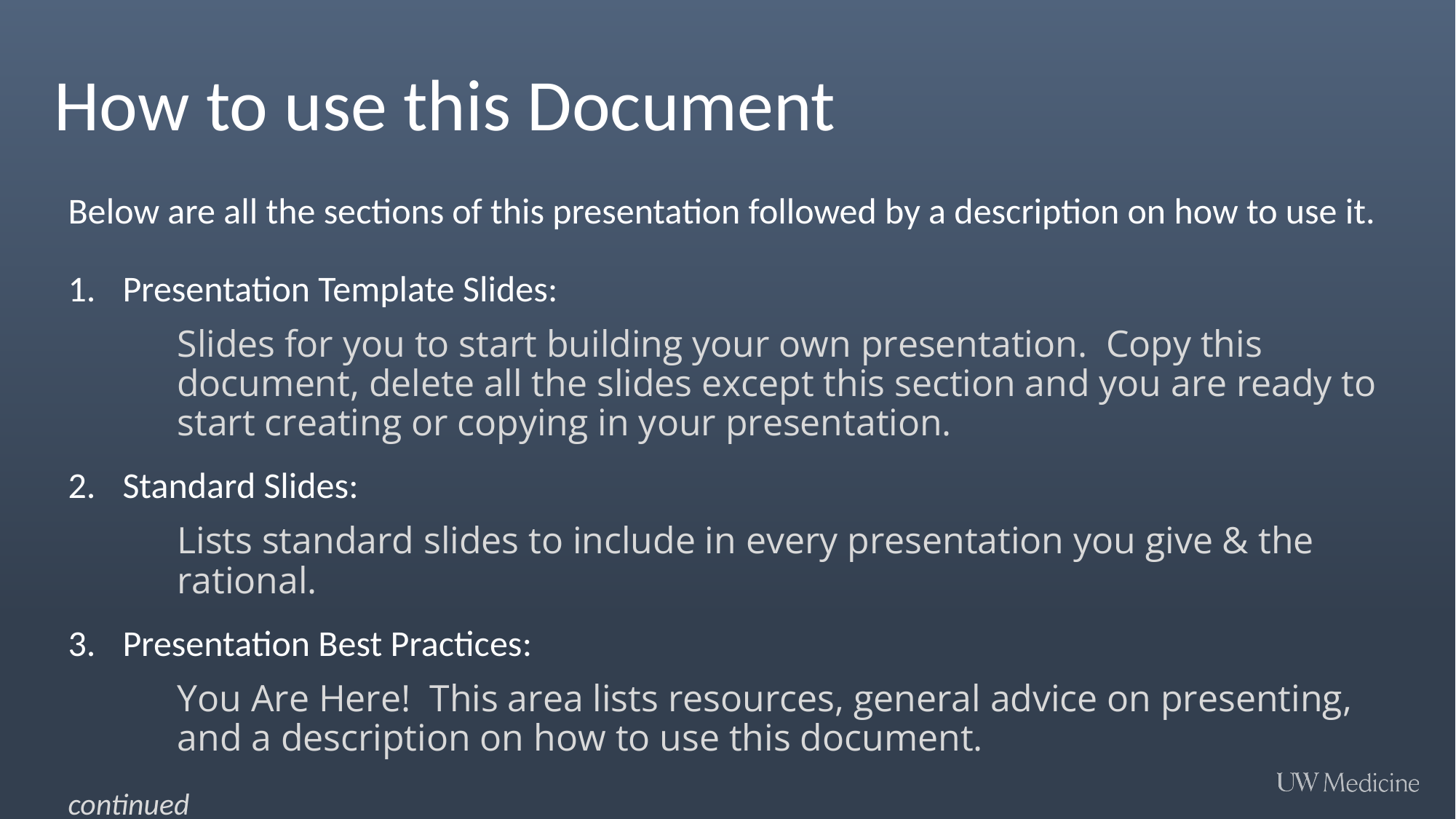

# How to use this Document
Below are all the sections of this presentation followed by a description on how to use it.
Presentation Template Slides:
Slides for you to start building your own presentation.  Copy this document, delete all the slides except this section and you are ready to start creating or copying in your presentation.
Standard Slides:
Lists standard slides to include in every presentation you give & the rational.
Presentation Best Practices:
You Are Here!  This area lists resources, general advice on presenting, and a description on how to use this document.
continued